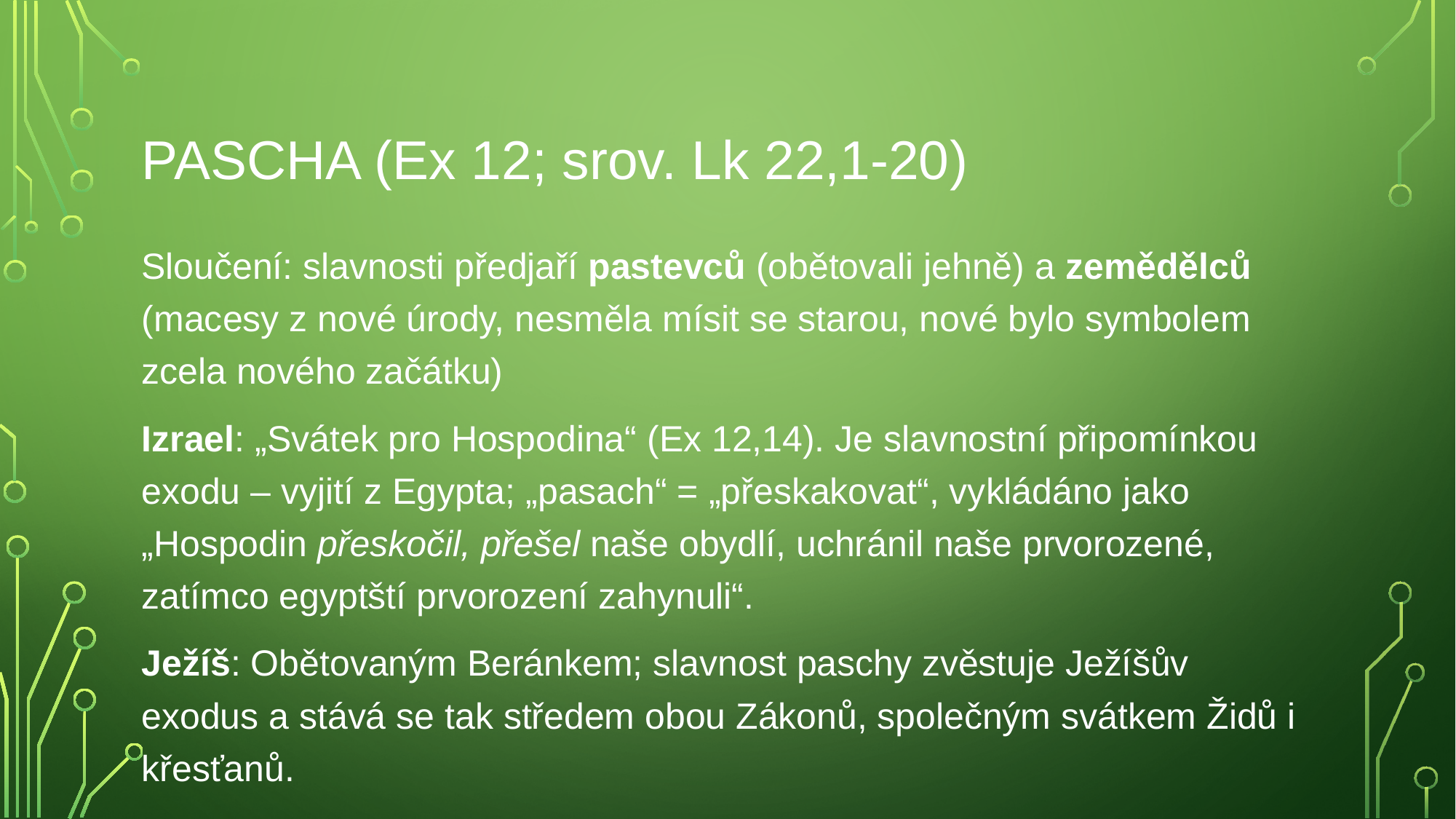

# Pascha (Ex 12; srov. Lk 22,1-20)
Sloučení: slavnosti předjaří pastevců (obětovali jehně) a zemědělců (macesy z nové úrody, nesměla mísit se starou, nové bylo symbolem zcela nového začátku)
Izrael: „Svátek pro Hospodina“ (Ex 12,14). Je slavnostní připomínkou exodu – vyjití z Egypta; „pasach“ = „přeskakovat“, vykládáno jako „Hospodin přeskočil, přešel naše obydlí, uchránil naše prvorozené, zatímco egyptští prvorození zahynuli“.
Ježíš: Obětovaným Beránkem; slavnost paschy zvěstuje Ježíšův exodus a stává se tak středem obou Zákonů, společným svátkem Židů i křesťanů.